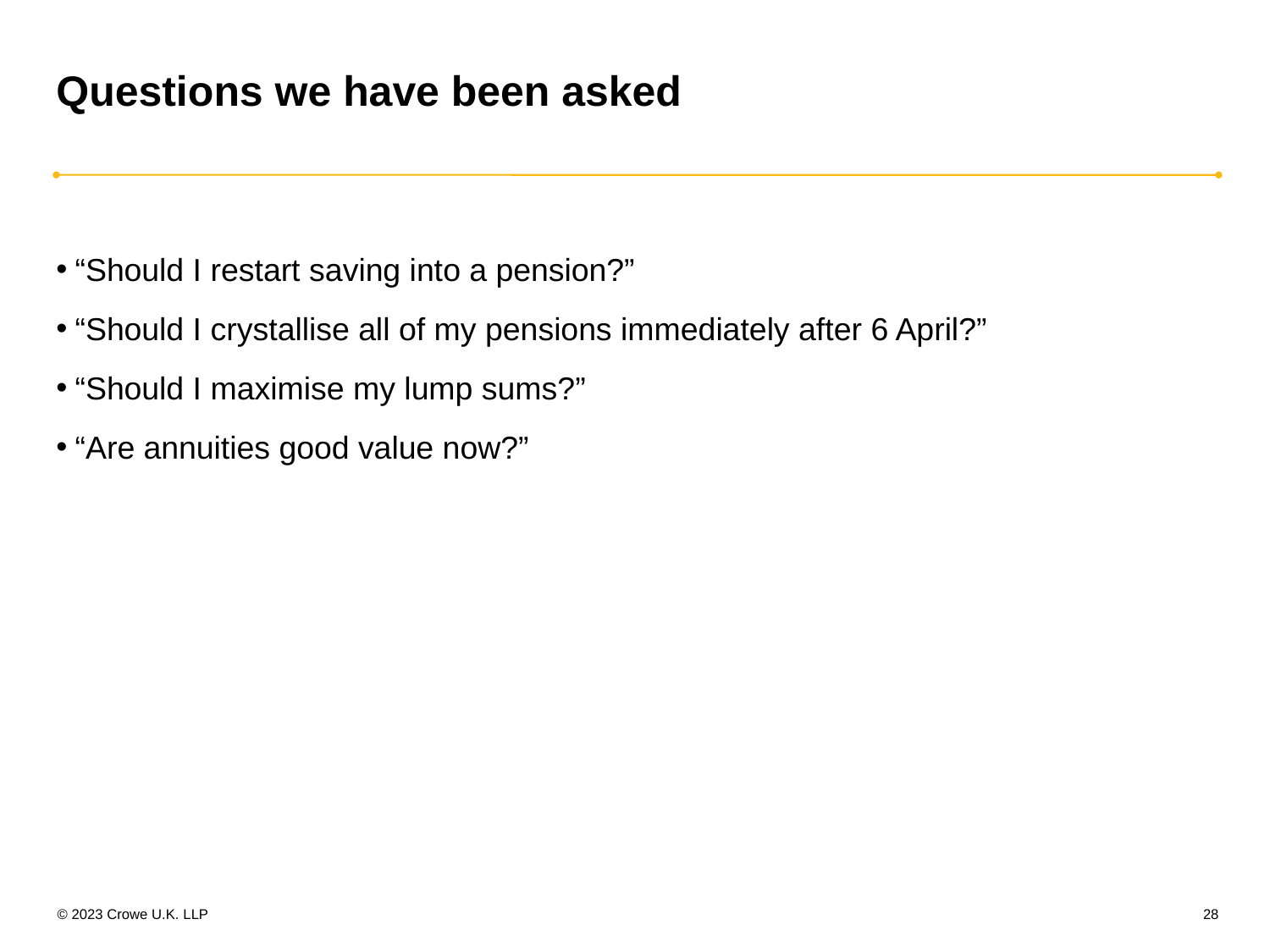

# Questions we have been asked
“Should I restart saving into a pension?”
“Should I crystallise all of my pensions immediately after 6 April?”
“Should I maximise my lump sums?”
“Are annuities good value now?”